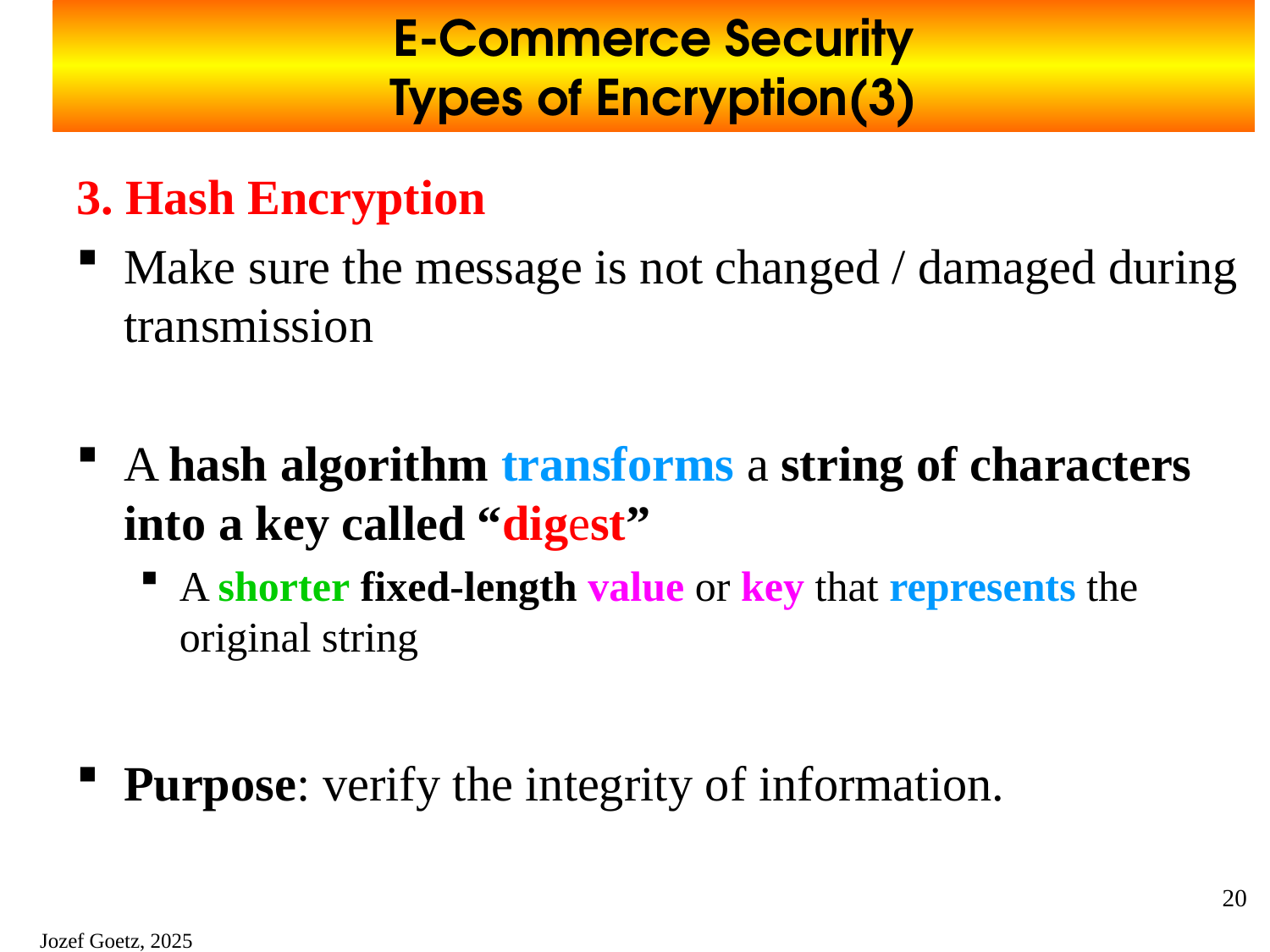

# E-Commerce Security Types of Encryption(3)
3. Hash Encryption
Make sure the message is not changed / damaged during transmission

A hash algorithm transforms a string of characters into a key called “digest”
A shorter fixed-length value or key that represents the original string

Purpose: verify the integrity of information.

20